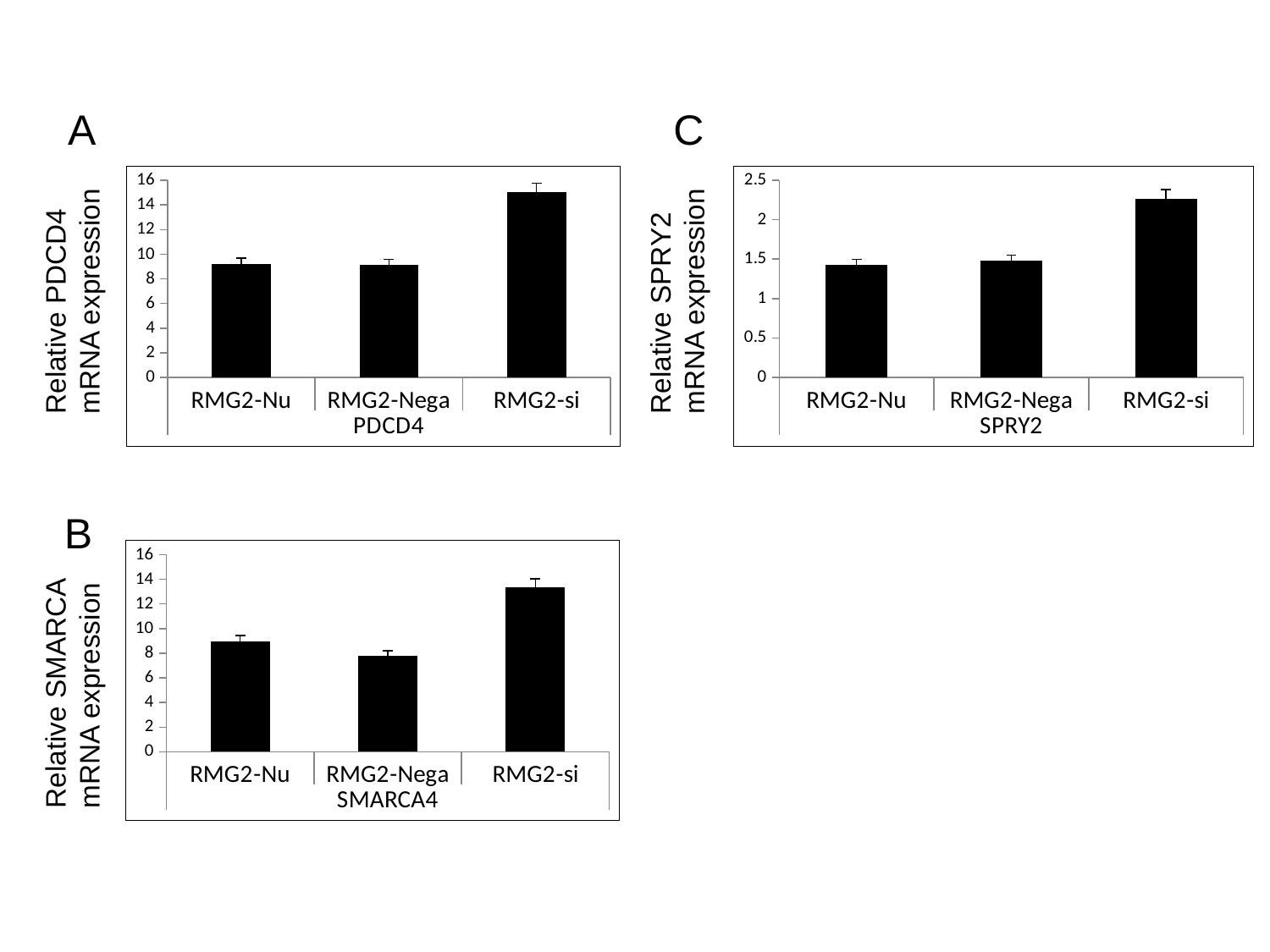

A
C

### Chart

| Category |  |
|---|---|
| RMG2-Nu | 9.2346246 |
| RMG2-Nega | 9.14047147790688 |
| RMG2-si | 15.014885752189363 |

### Chart

| Category |  |
|---|---|
| RMG2-Nu | 1.4265964 |
| RMG2-Nega | 1.4790519044263628 |
| RMG2-si | 2.26962858871451 |
Relative PDCD4
mRNA expression
Relative SPRY2
mRNA expression
B

### Chart

| Category |  |
|---|---|
| RMG2-Nu | 8.97980059437095 |
| RMG2-Nega | 7.810176388594978 |
| RMG2-si | 13.383461522128155 |
Relative SMARCA
mRNA expression